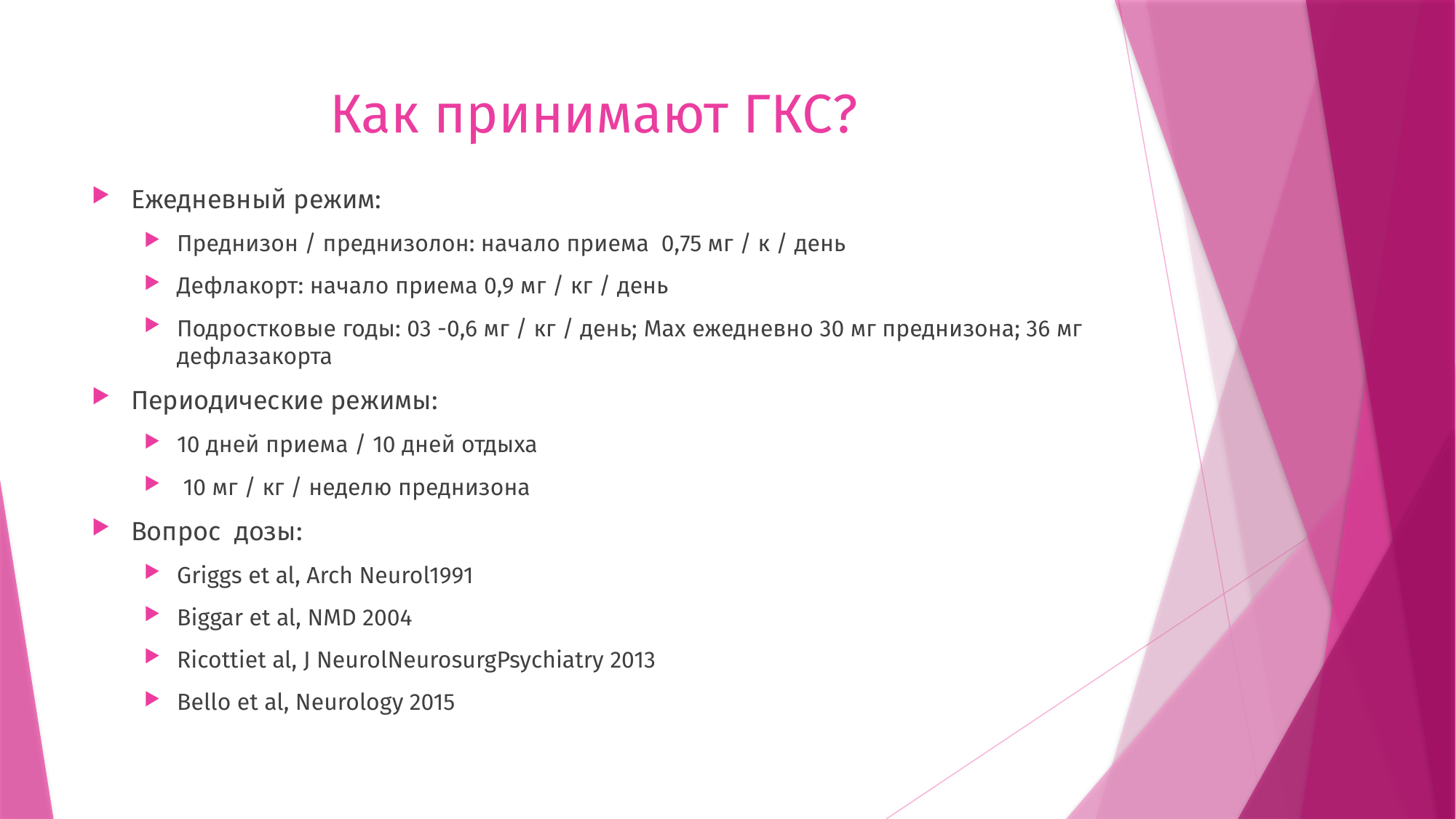

# Как принимают ГКС?
Ежедневный режим:
Преднизон / преднизолон: начало приема  0,75 мг / к / день
Дефлакорт: начало приема 0,9 мг / кг / день
Подростковые годы: 03 -0,6 мг / кг / день; Max ежедневно 30 мг преднизона; 36 мг дефлазакорта
Периодические режимы:
10 дней приема / 10 дней отдыха
 10 мг / кг / неделю преднизона
Вопрос  дозы:
Griggs et al, Arch Neurol1991
Biggar et al, NMD 2004
Ricottiet al, J NeurolNeurosurgPsychiatry 2013
Bello et al, Neurology 2015